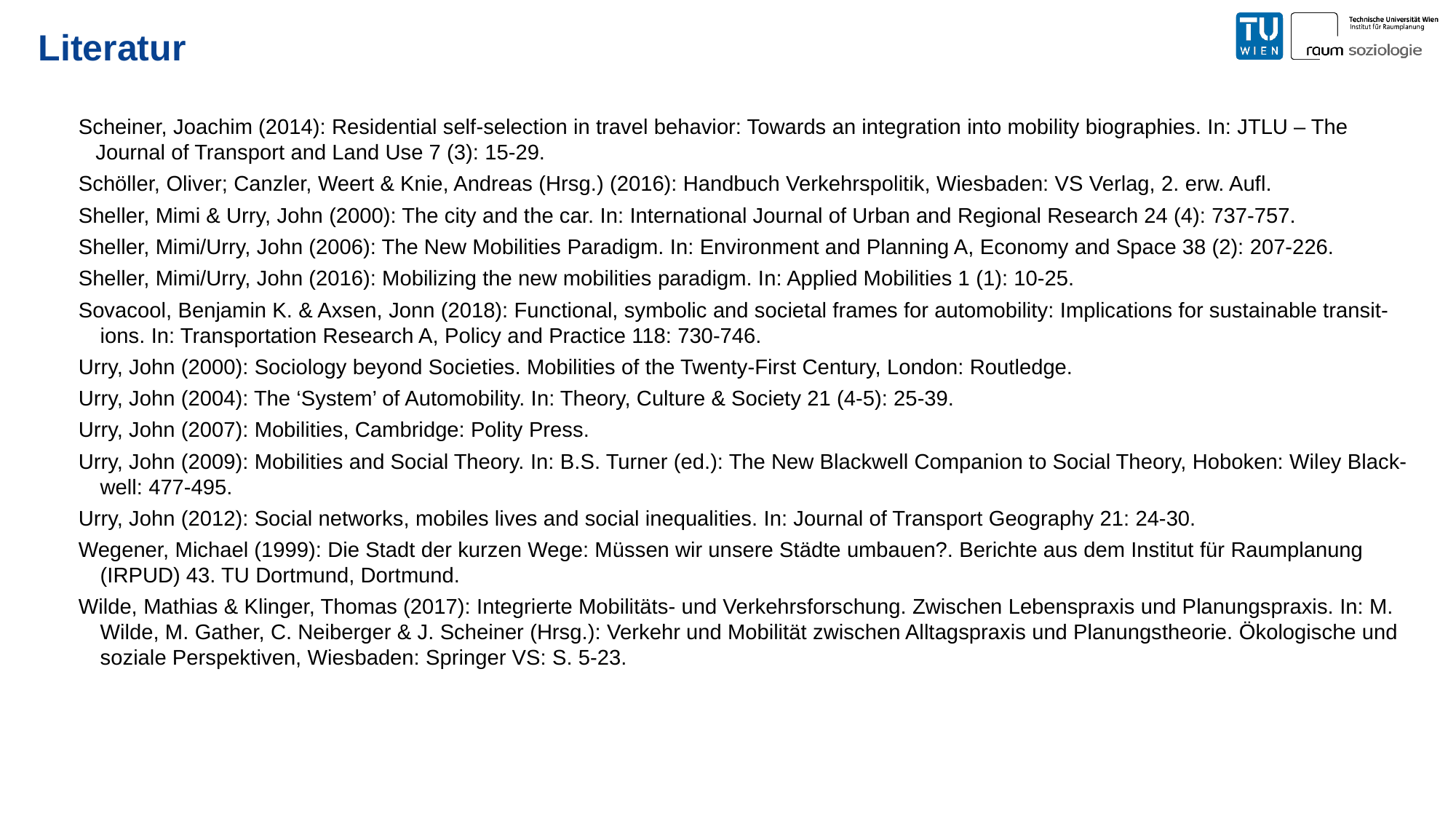

Literatur
Scheiner, Joachim (2014): Residential self-selection in travel behavior: Towards an integration into mobility biographies. In: JTLU – The Journal of Transport and Land Use 7 (3): 15-29.
Schöller, Oliver; Canzler, Weert & Knie, Andreas (Hrsg.) (2016): Handbuch Verkehrspolitik, Wiesbaden: VS Verlag, 2. erw. Aufl.
Sheller, Mimi & Urry, John (2000): The city and the car. In: International Journal of Urban and Regional Research 24 (4): 737-757.
Sheller, Mimi/Urry, John (2006): The New Mobilities Paradigm. In: Environment and Planning A, Economy and Space 38 (2): 207-226.
Sheller, Mimi/Urry, John (2016): Mobilizing the new mobilities paradigm. In: Applied Mobilities 1 (1): 10-25.
Sovacool, Benjamin K. & Axsen, Jonn (2018): Functional, symbolic and societal frames for automobility: Implications for sustainable transit-ions. In: Transportation Research A, Policy and Practice 118: 730-746.
Urry, John (2000): Sociology beyond Societies. Mobilities of the Twenty-First Century, London: Routledge.
Urry, John (2004): The ‘System’ of Automobility. In: Theory, Culture & Society 21 (4-5): 25-39.
Urry, John (2007): Mobilities, Cambridge: Polity Press.
Urry, John (2009): Mobilities and Social Theory. In: B.S. Turner (ed.): The New Blackwell Companion to Social Theory, Hoboken: Wiley Black-well: 477-495.
Urry, John (2012): Social networks, mobiles lives and social inequalities. In: Journal of Transport Geography 21: 24-30.
Wegener, Michael (1999): Die Stadt der kurzen Wege: Müssen wir unsere Städte umbauen?. Berichte aus dem Institut für Raumplanung (IRPUD) 43. TU Dortmund, Dortmund.
Wilde, Mathias & Klinger, Thomas (2017): Integrierte Mobilitäts- und Verkehrsforschung. Zwischen Lebenspraxis und Planungspraxis. In: M. Wilde, M. Gather, C. Neiberger & J. Scheiner (Hrsg.): Verkehr und Mobilität zwischen Alltagspraxis und Planungstheorie. Ökologische und soziale Perspektiven, Wiesbaden: Springer VS: S. 5-23.